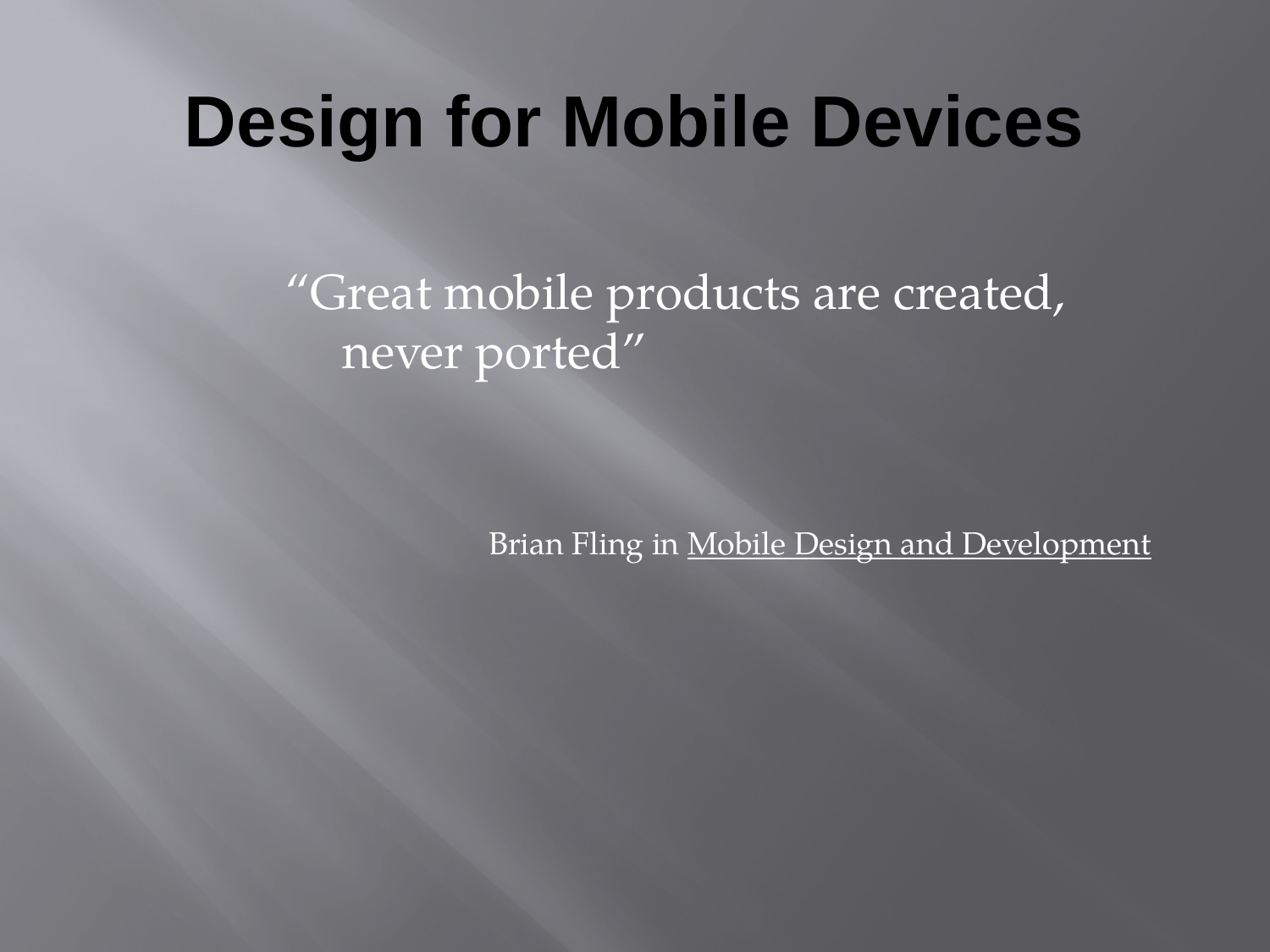

# Design for Mobile Devices
“Great mobile products are created, never ported”

Brian Fling in Mobile Design and Development